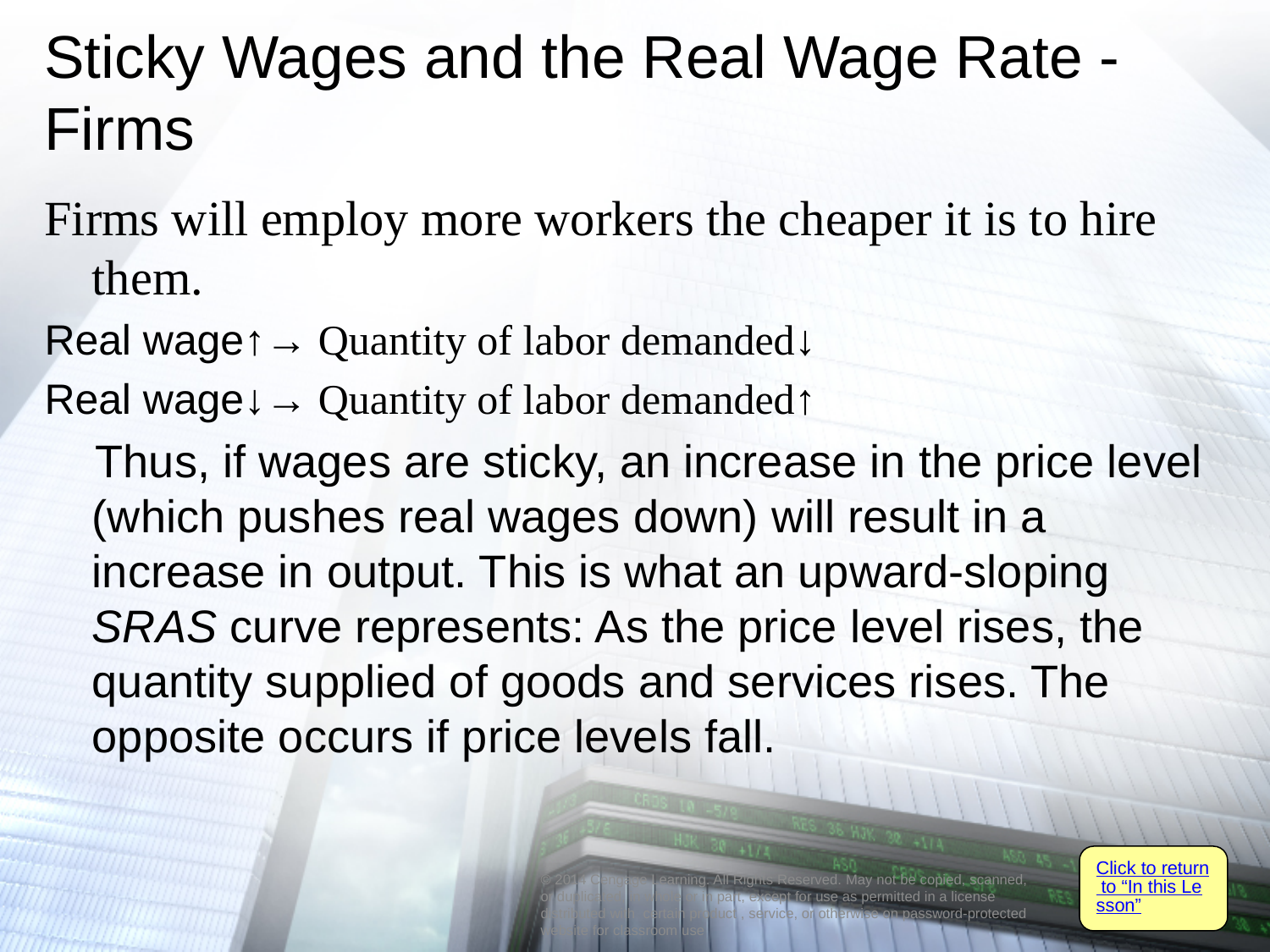

# Sticky Wages and the Real Wage Rate - Firms
Firms will employ more workers the cheaper it is to hire them.
Real wage↑→ Quantity of labor demanded↓
Real wage↓→ Quantity of labor demanded↑
    Thus, if wages are sticky, an increase in the price level (which pushes real wages down) will result in a increase in output. This is what an upward-sloping SRAS curve represents: As the price level rises, the quantity supplied of goods and services rises. The opposite occurs if price levels fall.
Click to return to “In this Lesson”
© 2014 Cengage Learning. All Rights Reserved. May not be copied, scanned, or duplicated, in whole or in part, except for use as permitted in a license distributed with  certain product , service, or otherwise on password-protected website for classroom use